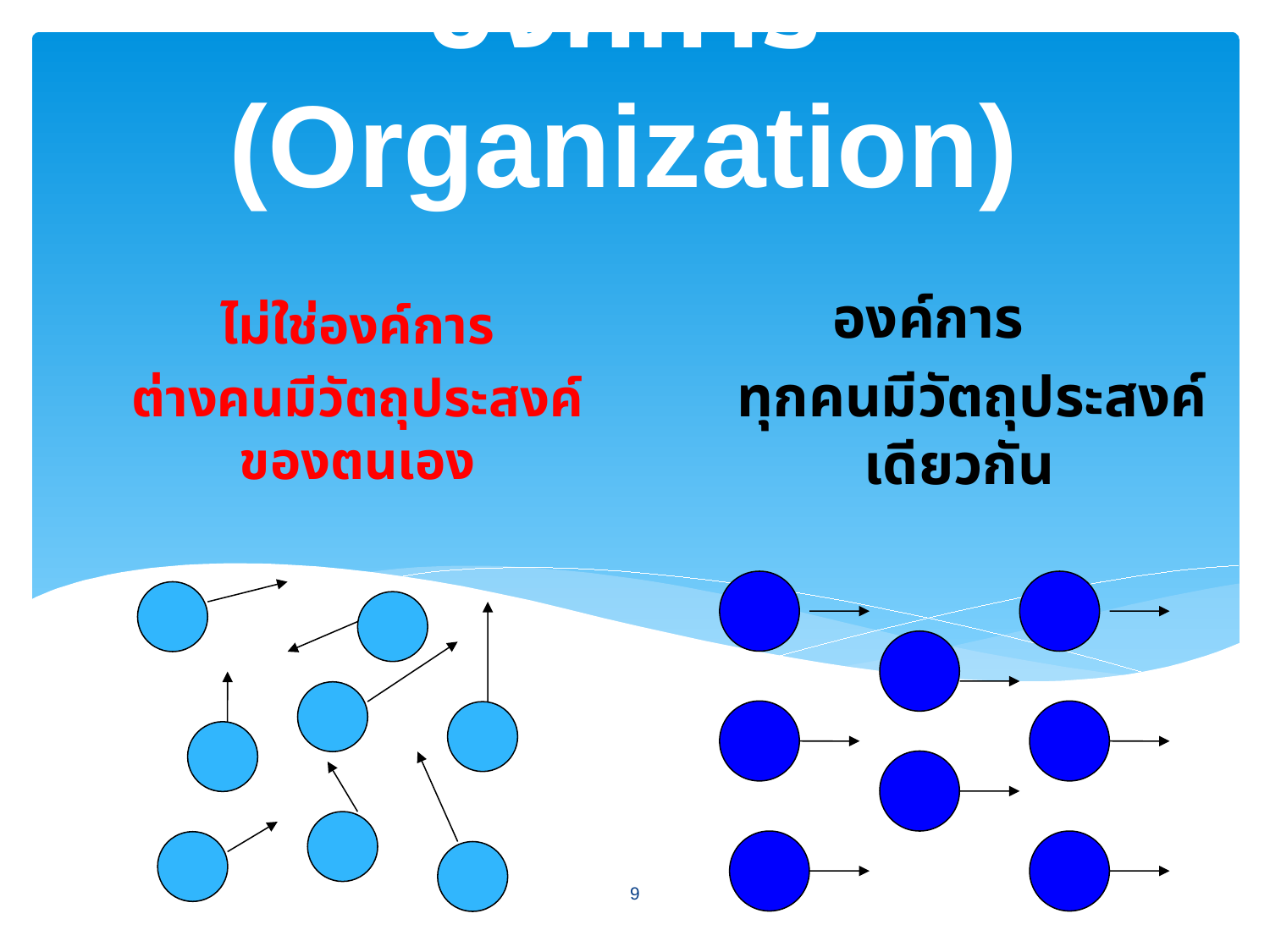

องค์การ (Organization)
องค์การ
     ทุกคนมีวัตถุประสงค์เดียวกัน
# ไม่ใช่องค์การ
ต่างคนมีวัตถุประสงค์ของตนเอง

9